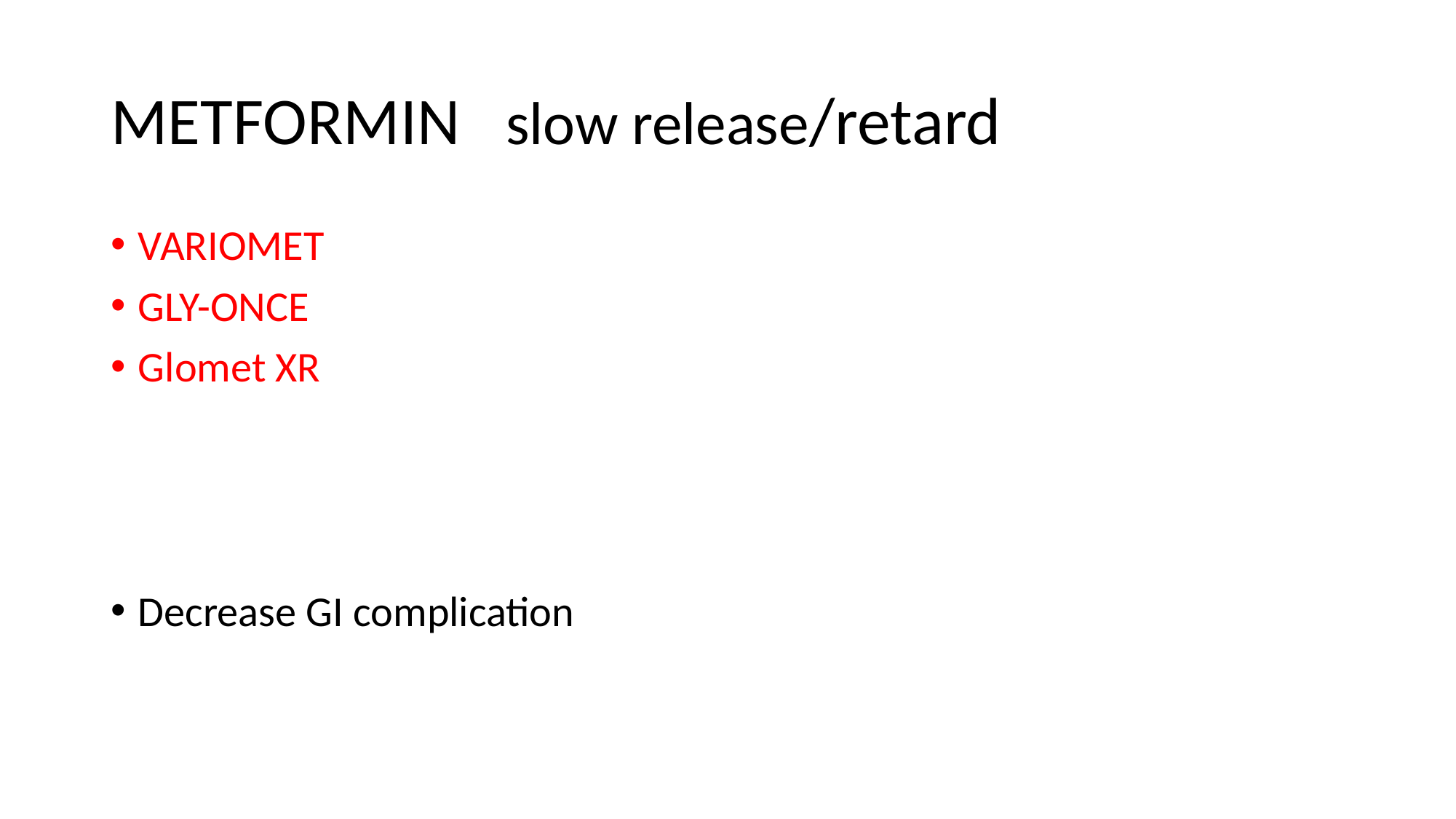

# METFORMIN   slow release/retard
VARIOMET
GLY-ONCE
Glomet XR

Decrease GI complication